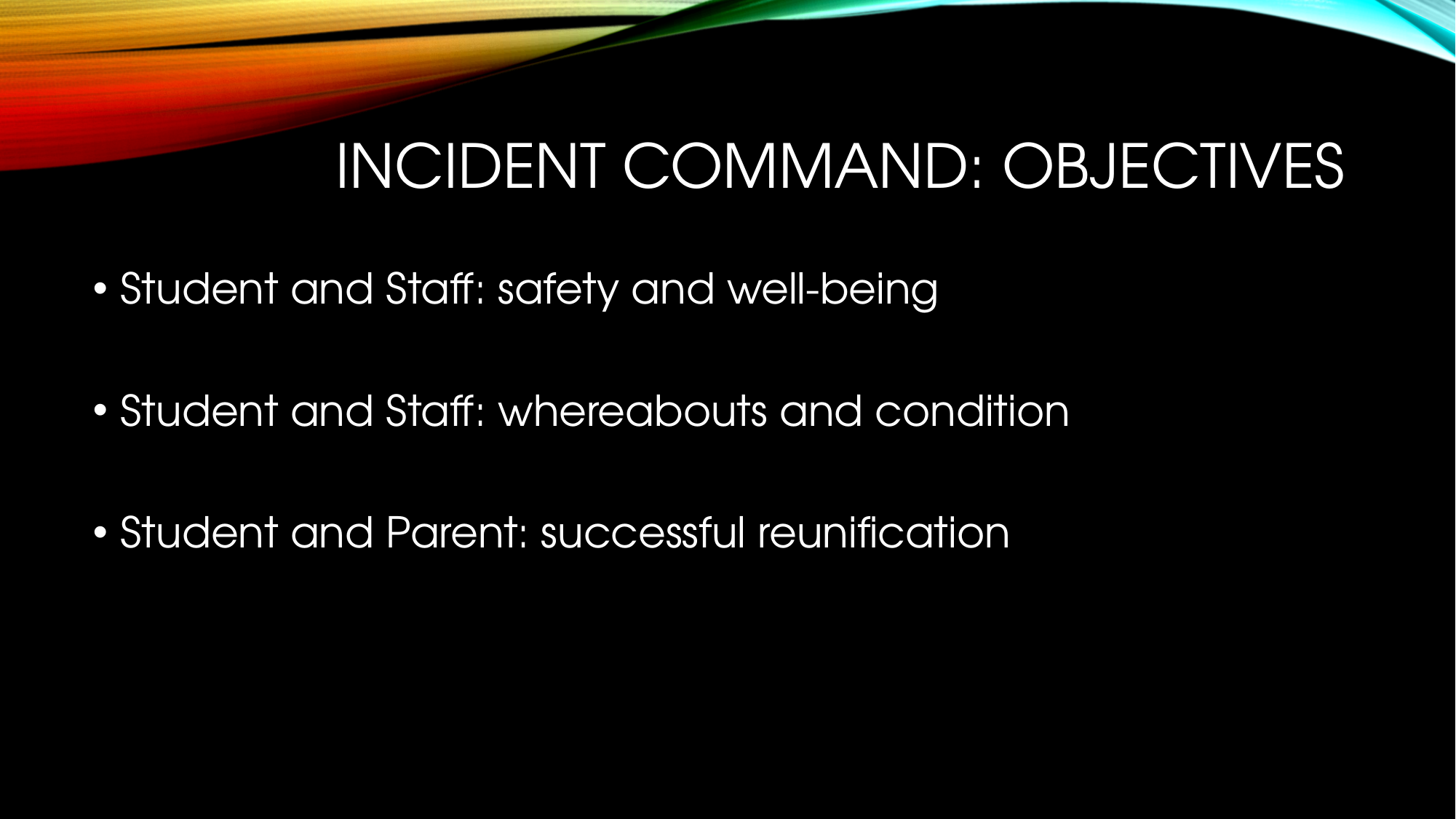

# Incident command: Objectives
Student and Staff: safety and well-being

Student and Staff: whereabouts and condition

Student and Parent: successful reunification